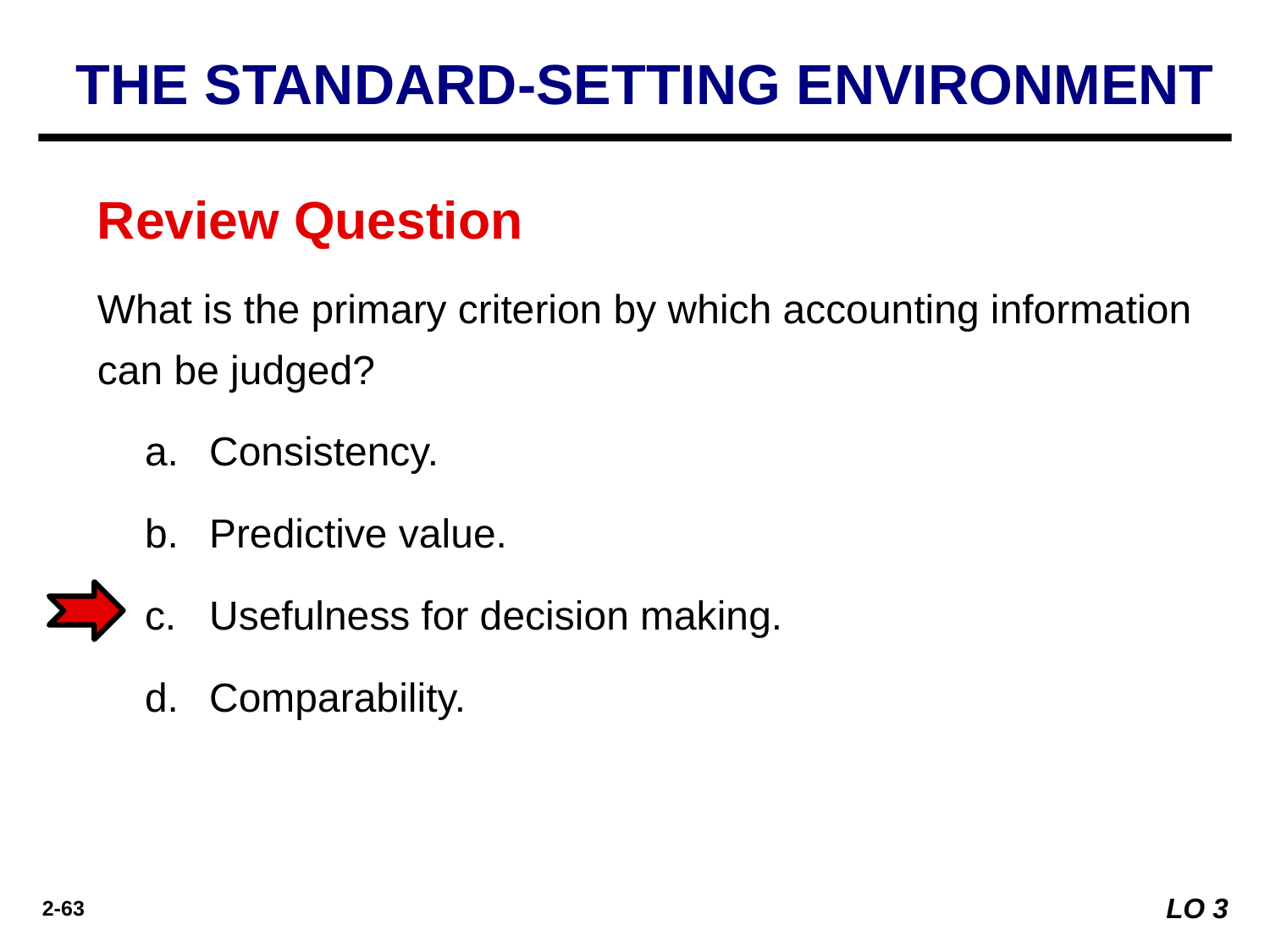

THE STANDARD-SETTING ENVIRONMENT

Review Question
What is the primary criterion by which accounting information can be judged?
Consistency.
Predictive value.
Usefulness for decision making.
Comparability.

LO 3